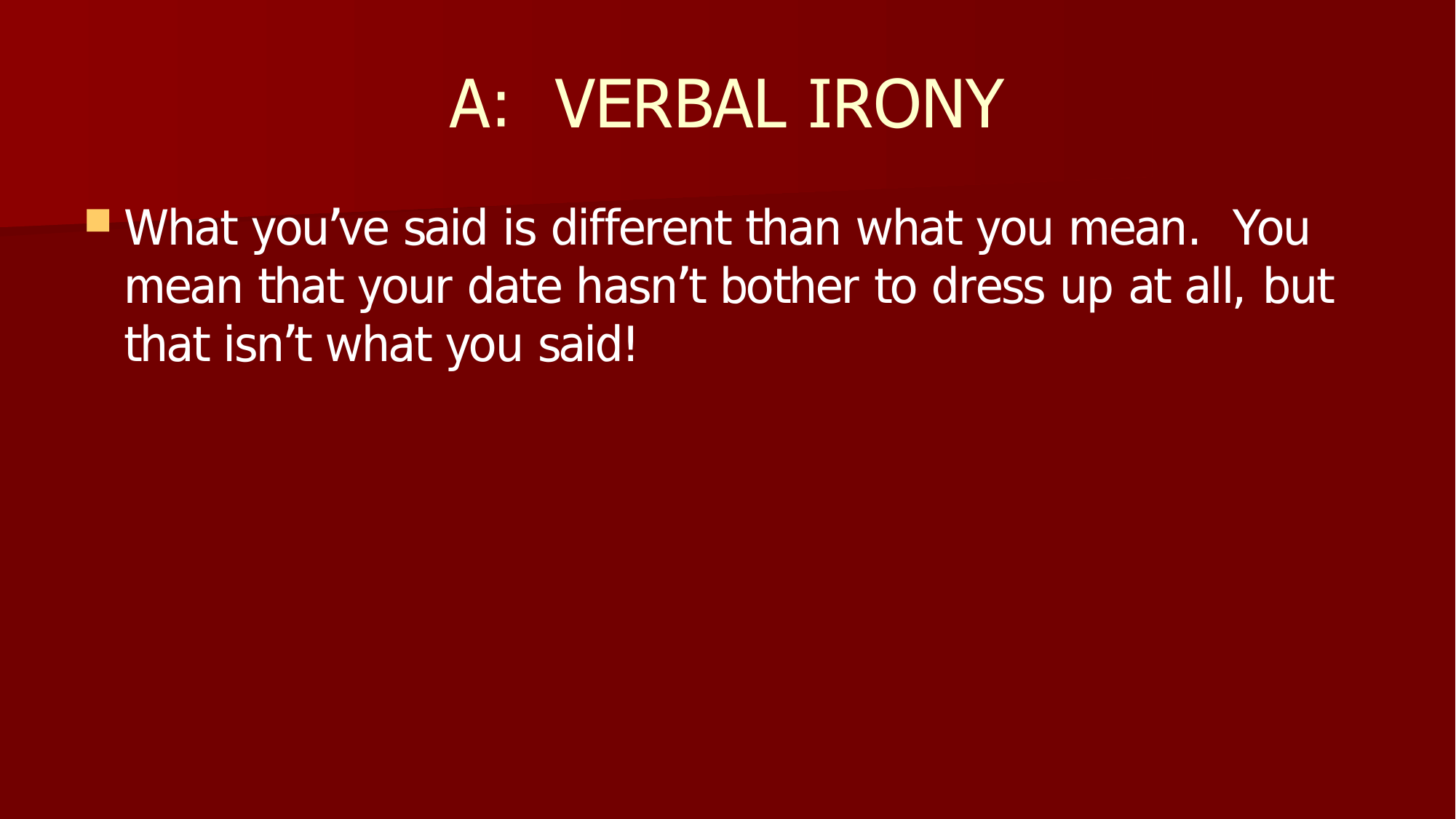

# A:  VERBAL IRONY
What you’ve said is different than what you mean.  You mean that your date hasn’t bother to dress up at all, but that isn’t what you said!